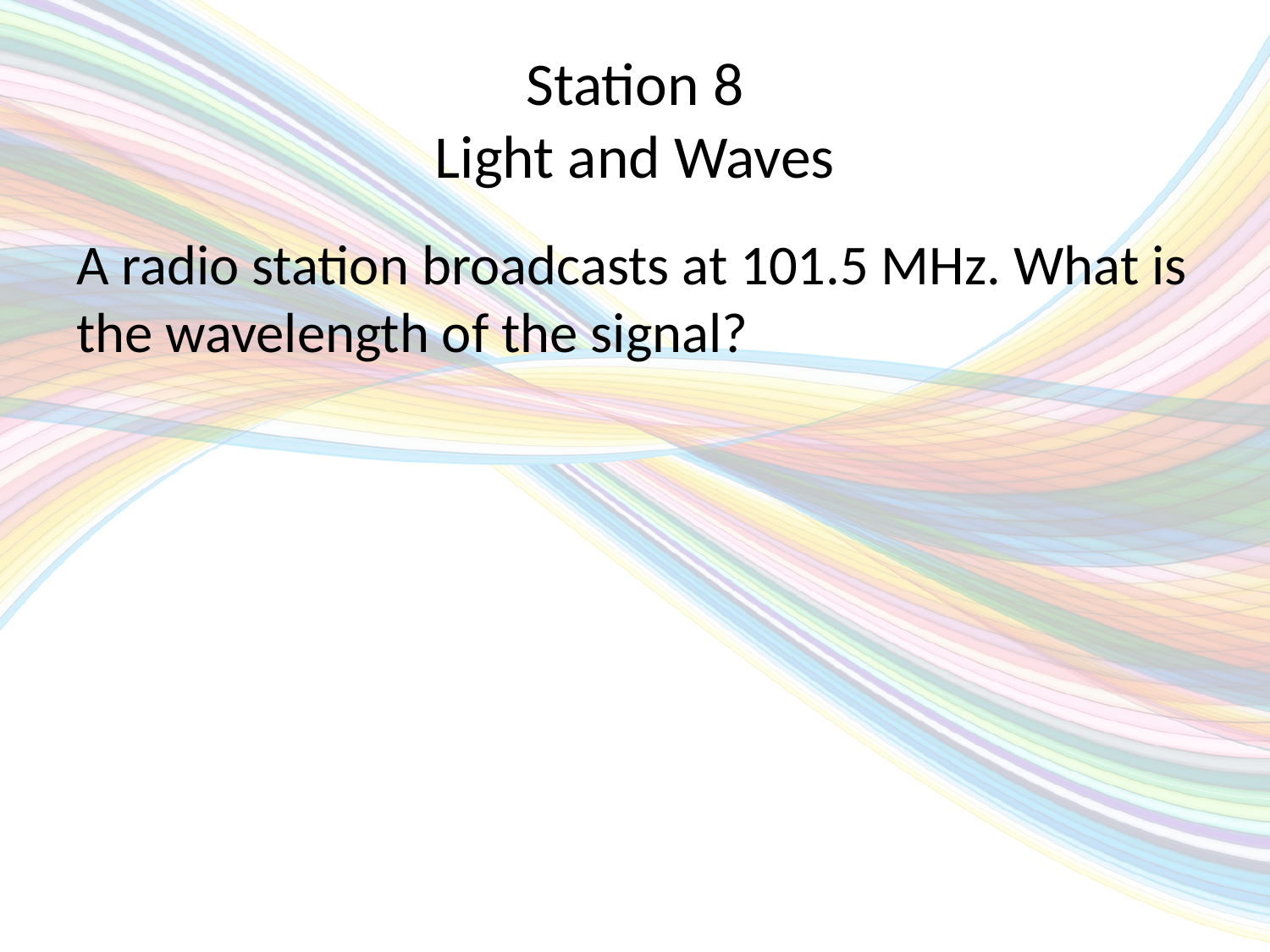

# Station 8 Light and Waves
A radio station broadcasts at 101.5 MHz. What is the wavelength of the signal?